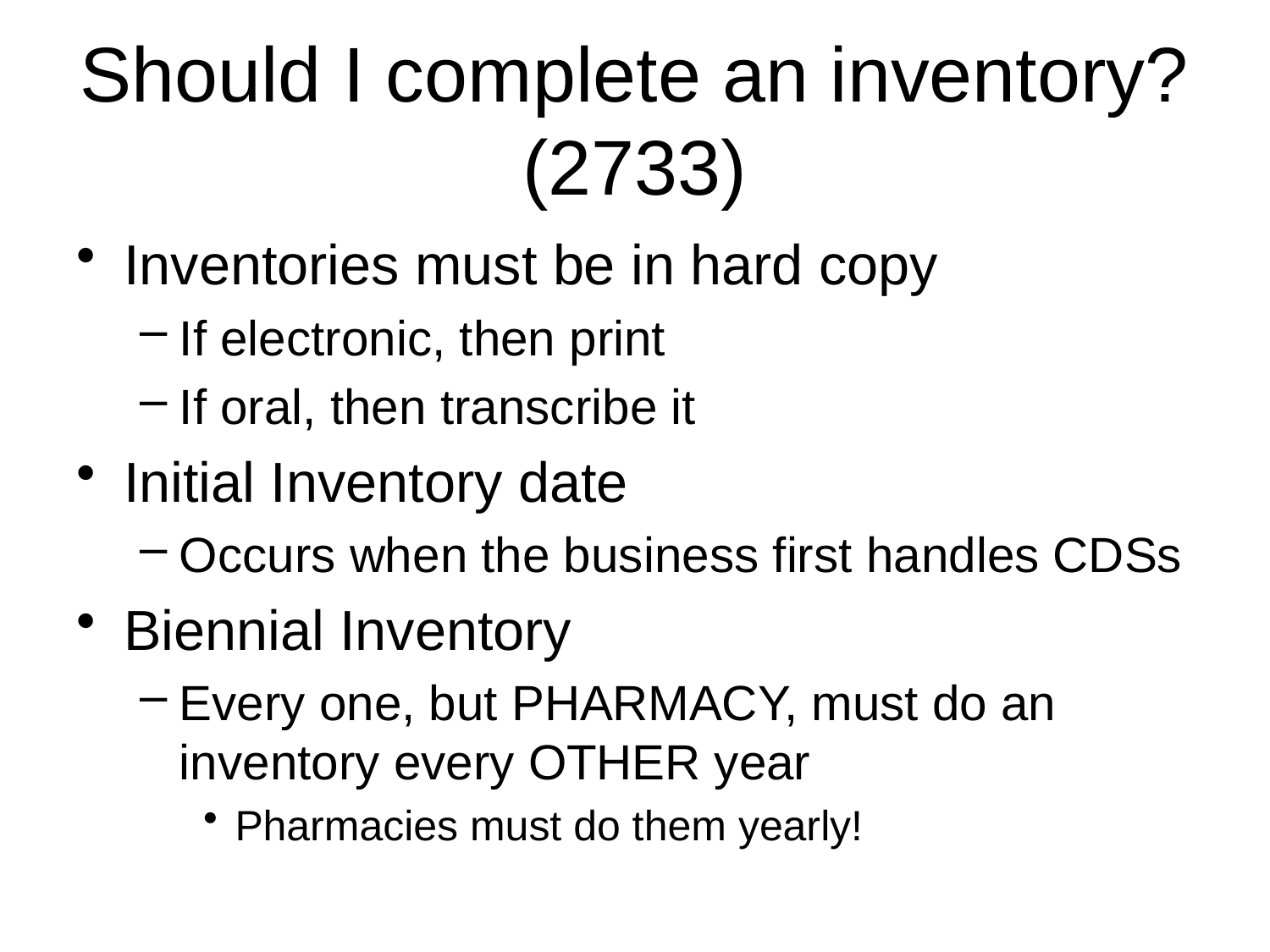

# Should I complete an inventory? (2733)
Inventories must be in hard copy
If electronic, then print
If oral, then transcribe it
Initial Inventory date
Occurs when the business first handles CDSs
Biennial Inventory
Every one, but PHARMACY, must do an inventory every OTHER year
Pharmacies must do them yearly!